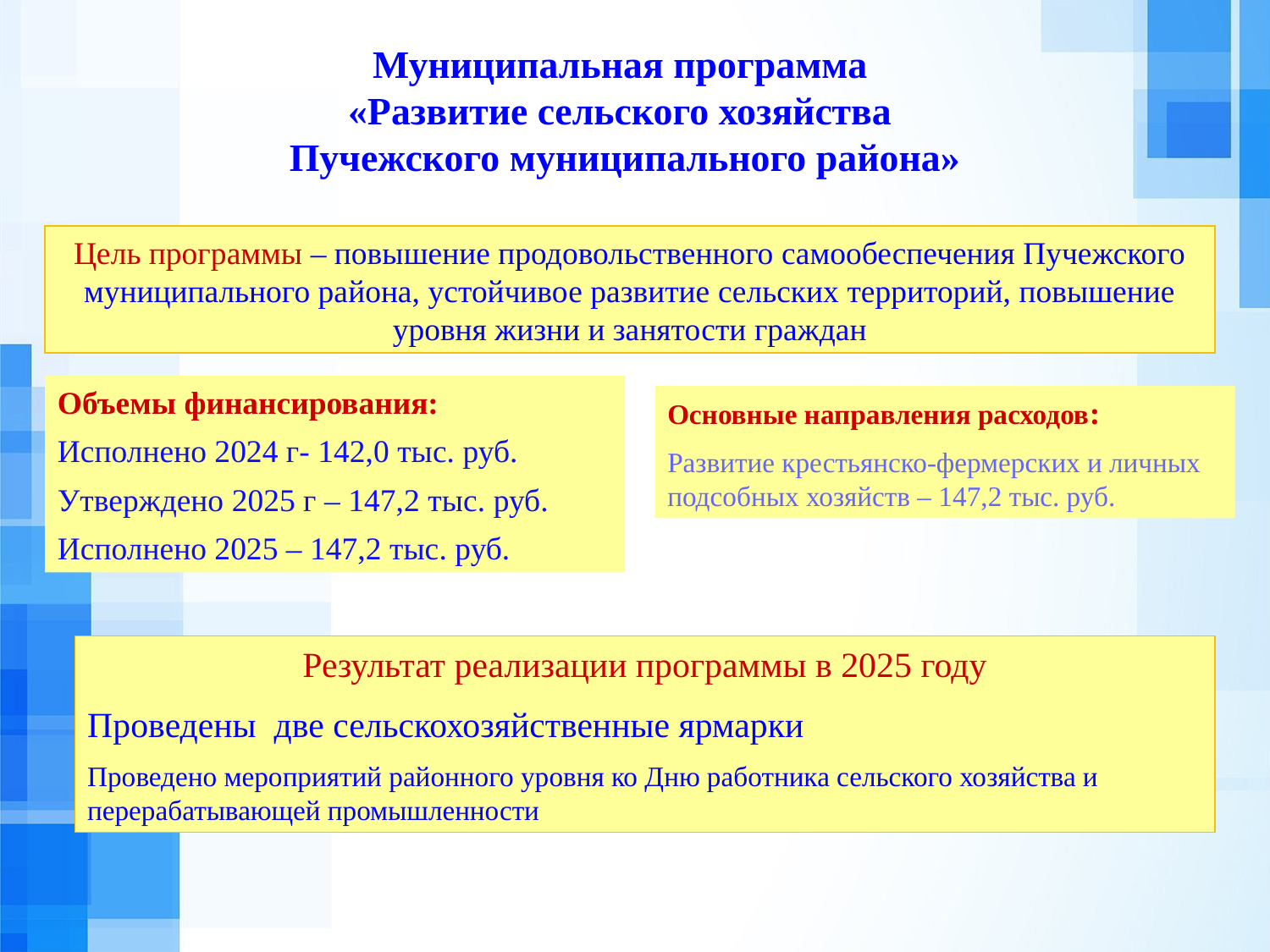

Муниципальная программа
«Развитие сельского хозяйства
Пучежского муниципального района»
Цель программы – повышение продовольственного самообеспечения Пучежского муниципального района, устойчивое развитие сельских территорий, повышение уровня жизни и занятости граждан

Объемы финансирования:
Исполнено 2024 г- 142,0 тыс. руб.
Утверждено 2025 г – 147,2 тыс. руб.
Исполнено 2025 – 147,2 тыс. руб.
Основные направления расходов:
Развитие крестьянско-фермерских и личных подсобных хозяйств – 147,2 тыс. руб.
Результат реализации программы в 2025 году
Проведены  две сельскохозяйственные ярмарки
Проведено мероприятий районного уровня ко Дню работника сельского хозяйства и перерабатывающей промышленности